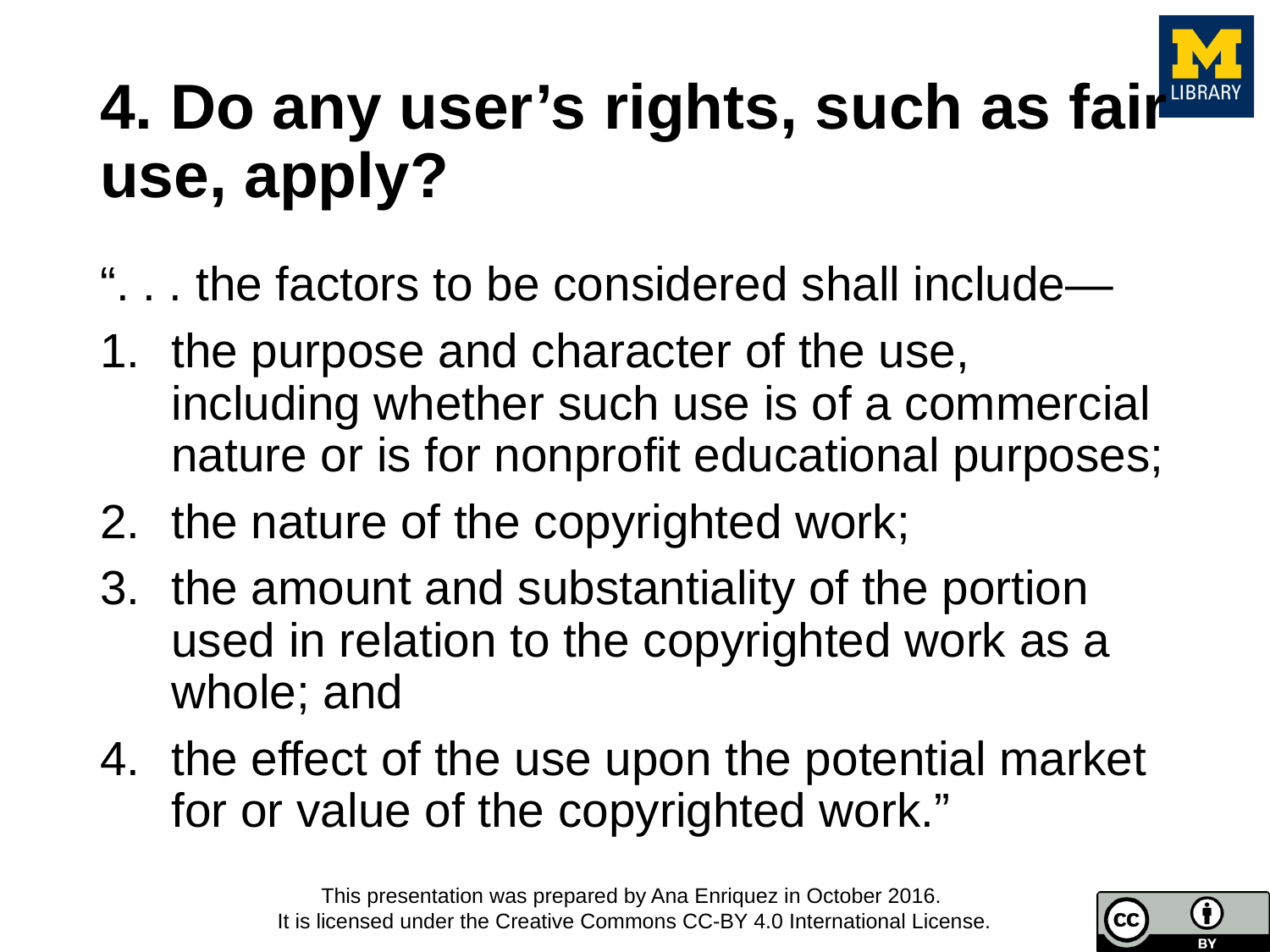

# 4. Do any user’s rights, such as fair use, apply?
“. . . the factors to be considered shall include—
the purpose and character of the use, including whether such use is of a commercial nature or is for nonprofit educational purposes;
the nature of the copyrighted work;
the amount and substantiality of the portion used in relation to the copyrighted work as a whole; and
the effect of the use upon the potential market for or value of the copyrighted work.”